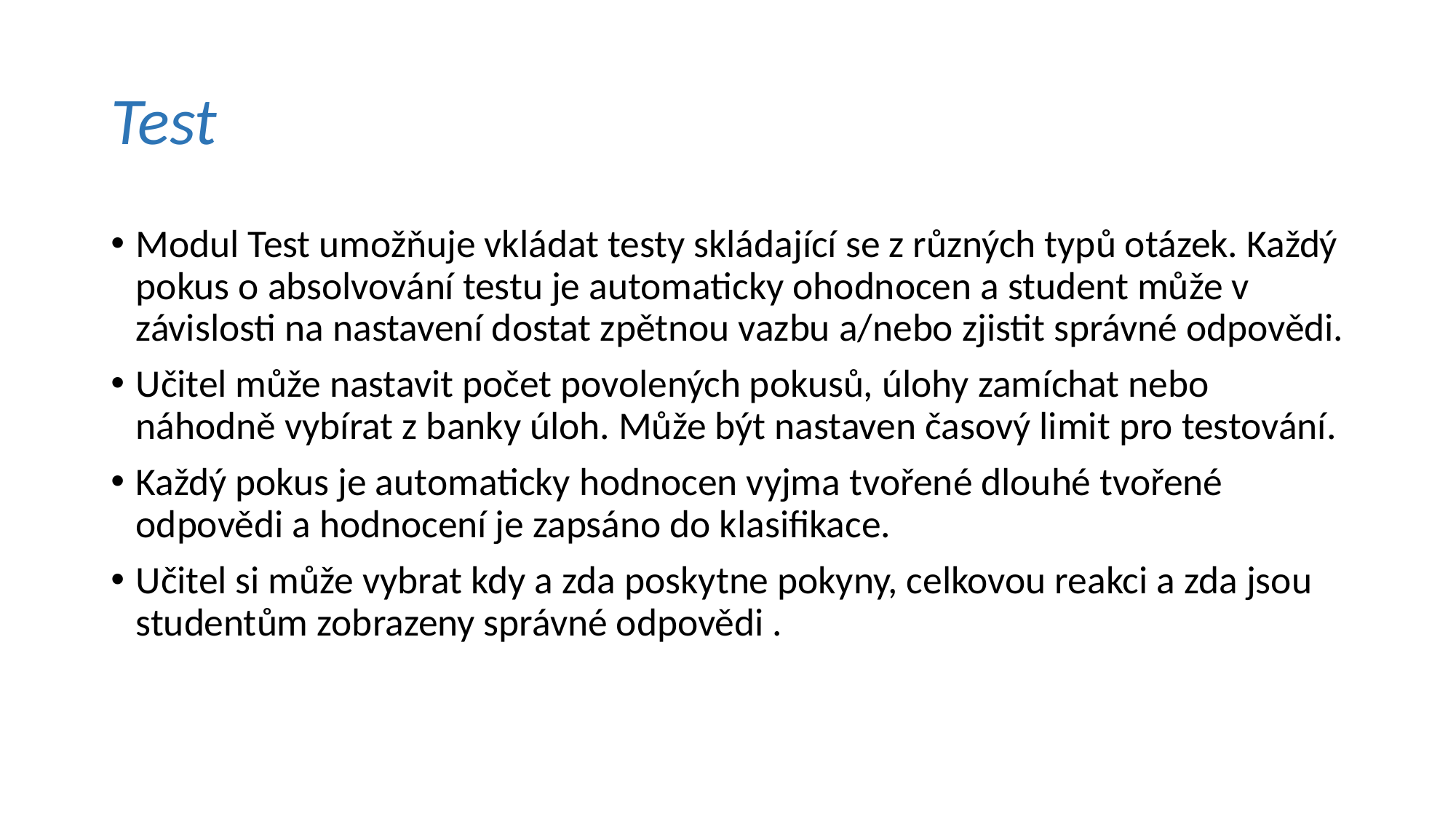

# Test
Modul Test umožňuje vkládat testy skládající se z různých typů otázek. Každý pokus o absolvování testu je automaticky ohodnocen a student může v závislosti na nastavení dostat zpětnou vazbu a/nebo zjistit správné odpovědi.
Učitel může nastavit počet povolených pokusů, úlohy zamíchat nebo náhodně vybírat z banky úloh. Může být nastaven časový limit pro testování.
Každý pokus je automaticky hodnocen vyjma tvořené dlouhé tvořené odpovědi a hodnocení je zapsáno do klasifikace.
Učitel si může vybrat kdy a zda poskytne pokyny, celkovou reakci a zda jsou studentům zobrazeny správné odpovědi .